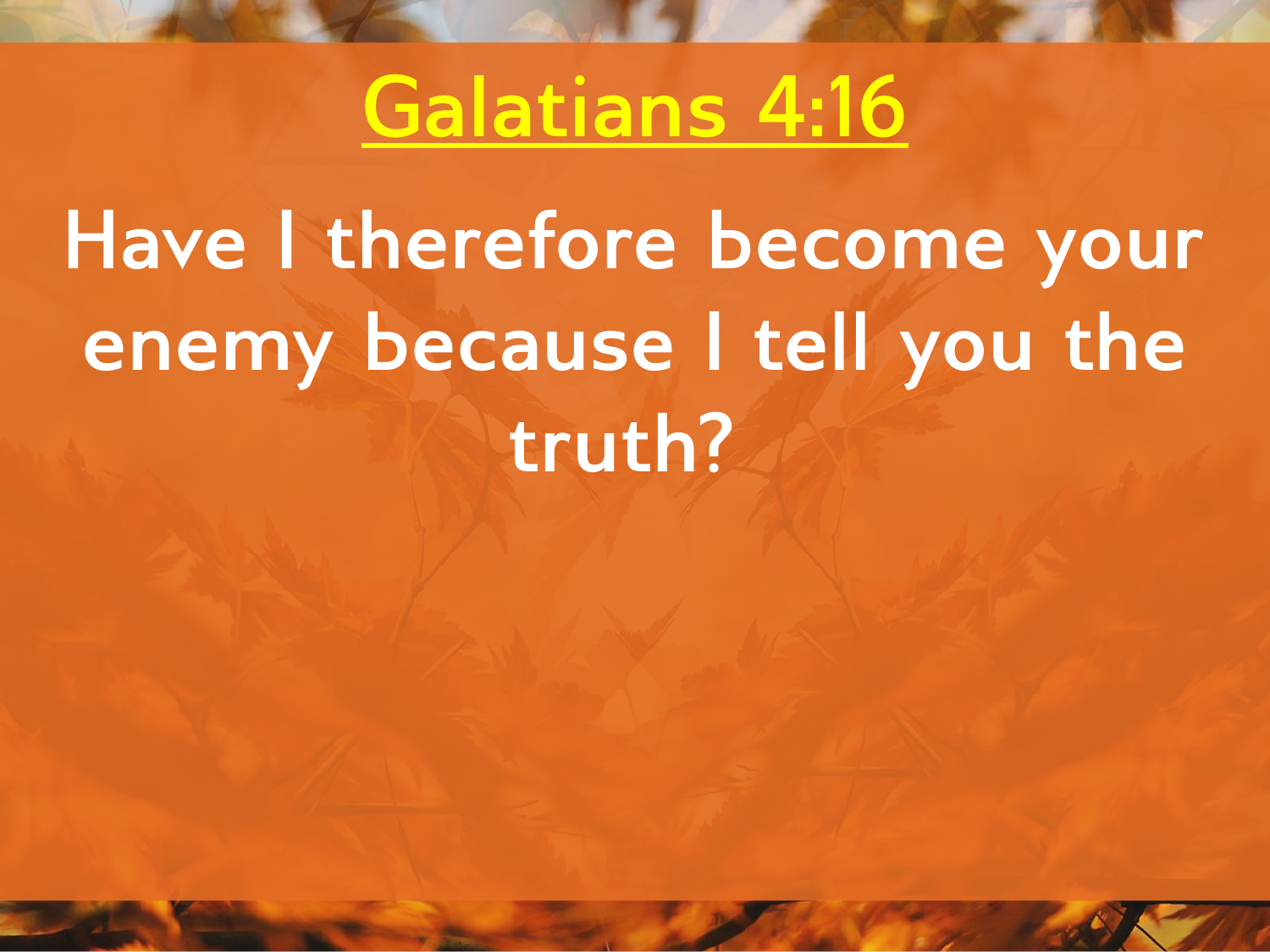

Galatians 4:16

Have I therefore become your enemy because I tell you the truth?